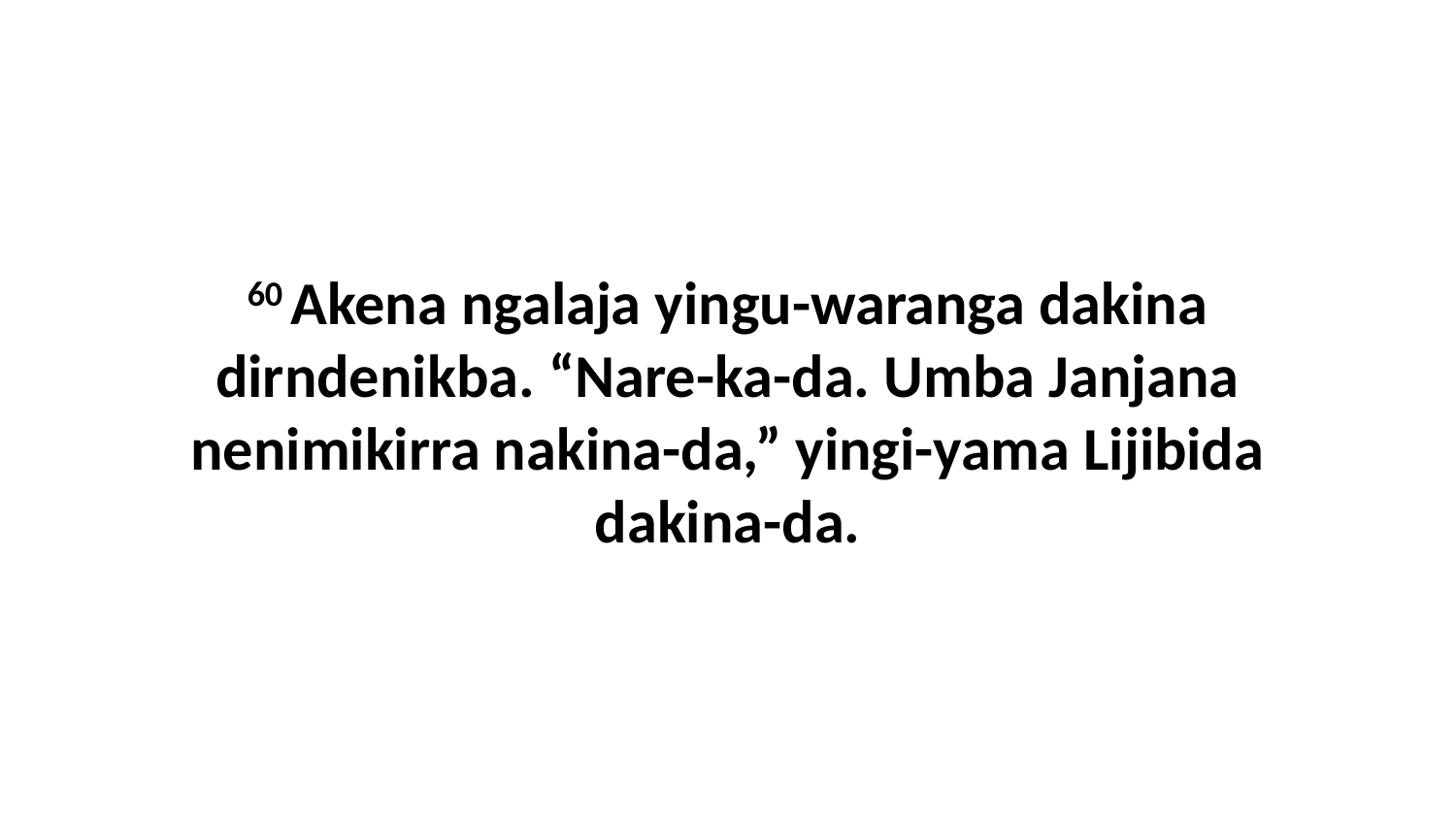

60 Akena ngalaja yingu-waranga dakina dirndenikba. “Nare-ka-da. Umba Janjana nenimikirra nakina-da,” yingi-yama Lijibida dakina-da.